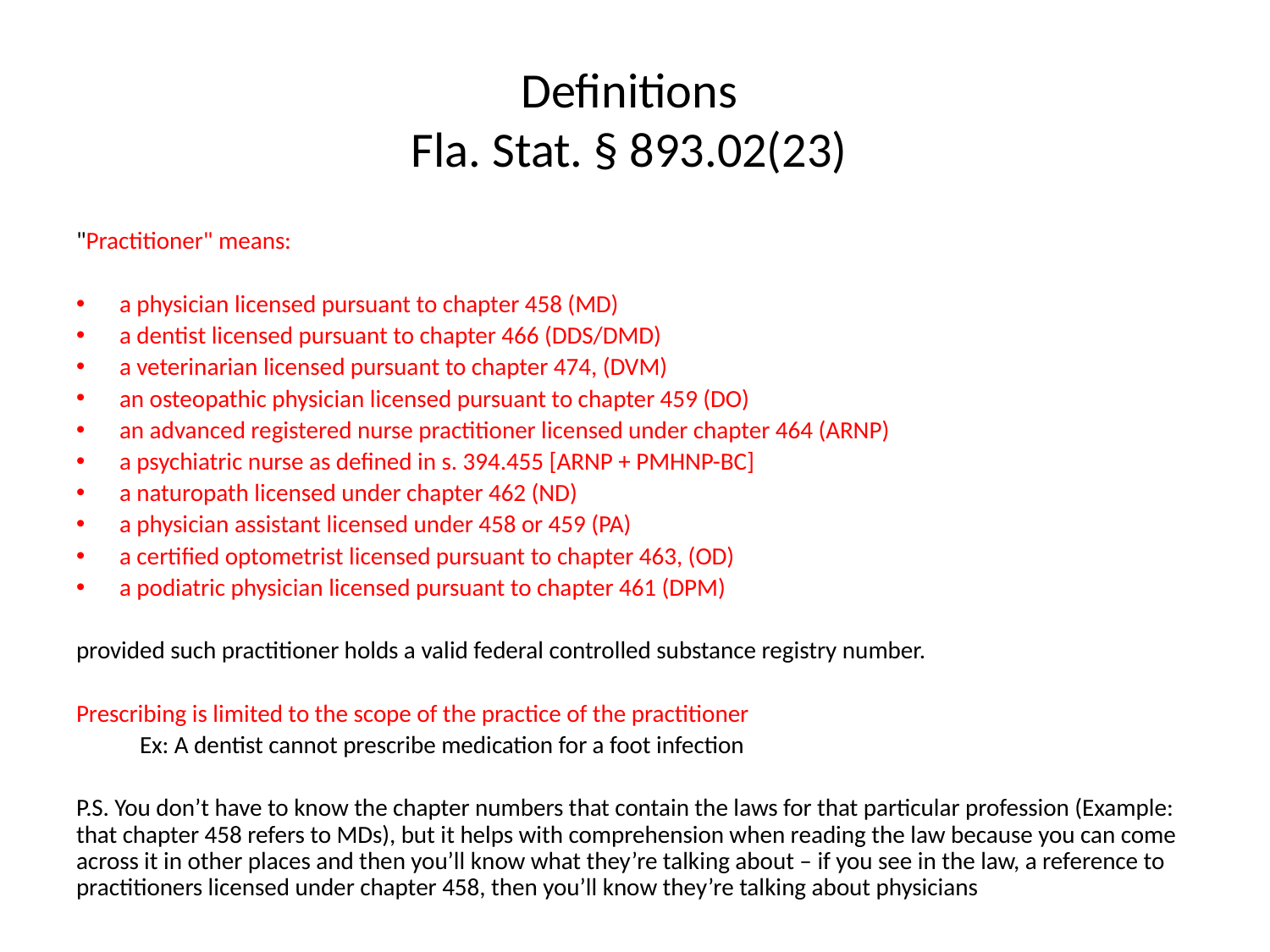

# Definitions Fla. Stat. § 893.02(23)
"Practitioner" means:

a physician licensed pursuant to chapter 458 (MD)
a dentist licensed pursuant to chapter 466 (DDS/DMD)
a veterinarian licensed pursuant to chapter 474, (DVM)
an osteopathic physician licensed pursuant to chapter 459 (DO)
an advanced registered nurse practitioner licensed under chapter 464 (ARNP)
a psychiatric nurse as defined in s. 394.455 [ARNP + PMHNP-BC]
a naturopath licensed under chapter 462 (ND)
a physician assistant licensed under 458 or 459 (PA)
a certified optometrist licensed pursuant to chapter 463, (OD)
a podiatric physician licensed pursuant to chapter 461 (DPM)

provided such practitioner holds a valid federal controlled substance registry number.

Prescribing is limited to the scope of the practice of the practitioner
	Ex: A dentist cannot prescribe medication for a foot infection

P.S. You don’t have to know the chapter numbers that contain the laws for that particular profession (Example: that chapter 458 refers to MDs), but it helps with comprehension when reading the law because you can come across it in other places and then you’ll know what they’re talking about – if you see in the law, a reference to practitioners licensed under chapter 458, then you’ll know they’re talking about physicians